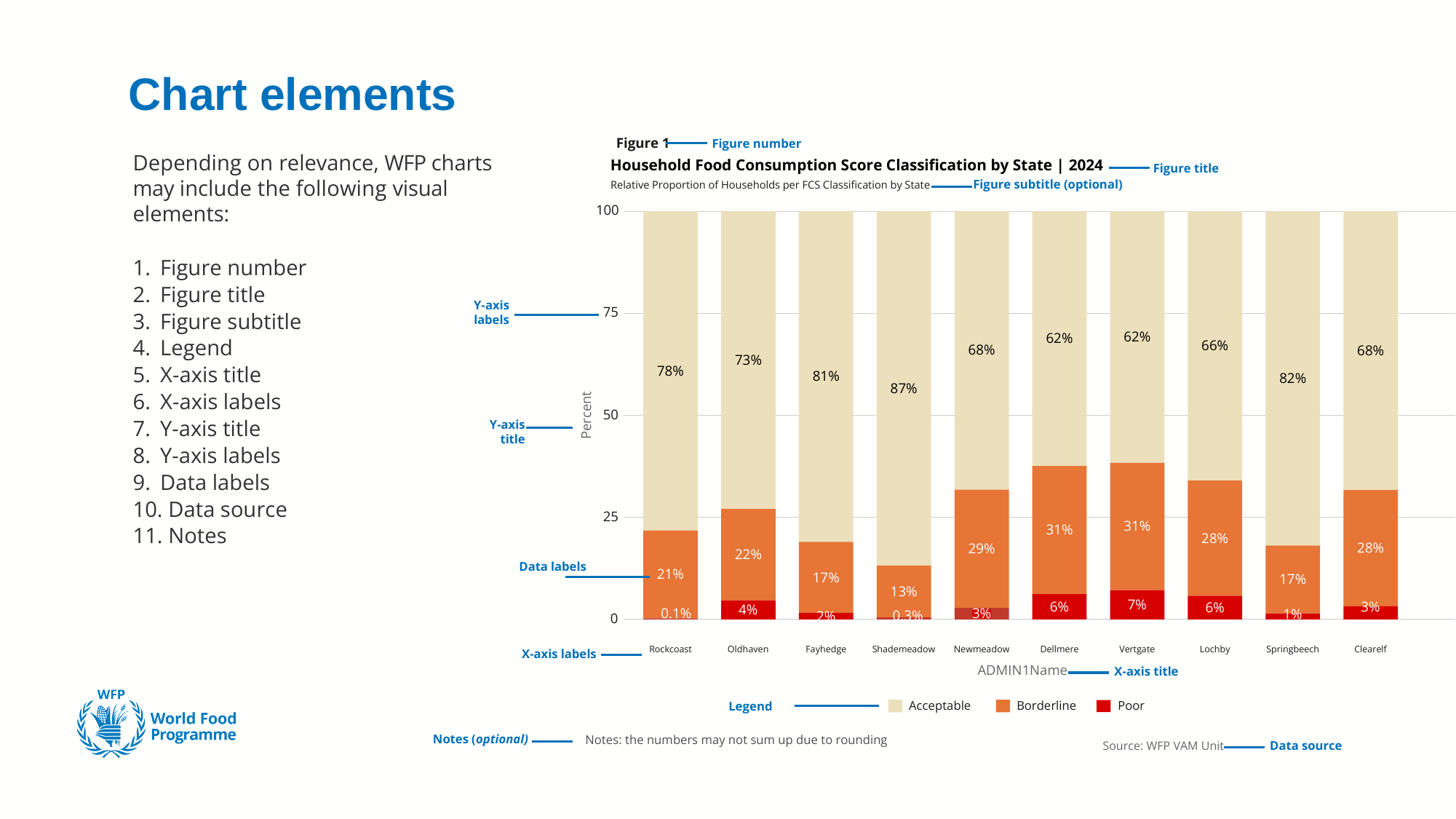

Chart elements
Figure number
Figure 1
Depending on relevance, WFP charts may include the following visual elements:

Figure number
Figure title
Figure subtitle
Legend
X-axis title
X-axis labels
Y-axis title
Y-axis labels
Data labels
 Data source
 Notes

Figure title
Household Food Consumption Score Classification by State | 2024
Figure subtitle (optional)
Relative Proportion of Households per FCS Classification by State
100

Y-axis labels
75

62%
62%
66%
68%
68%
73%
78%
81%
82%
87%
Percent
50
Y-axis title

25

31%
31%

28%

28%
29%

22%
Data labels

21%
17%
17%
13%

3%
7%
6%
6%
4%

3%
0.1%
1%
0.3%
2%

0

X-axis labels
Fayhedge
Lochby
Springbeech
Vertgate
Clearelf
Rockcoast
Oldhaven
Shademeadow
Newmeadow
Dellmere
X-axis title
ADMIN1Name
Legend

Acceptable
Borderline
Poor
Notes (optional)
Notes: the numbers may not sum up due to rounding
Data source
Source: WFP VAM Unit